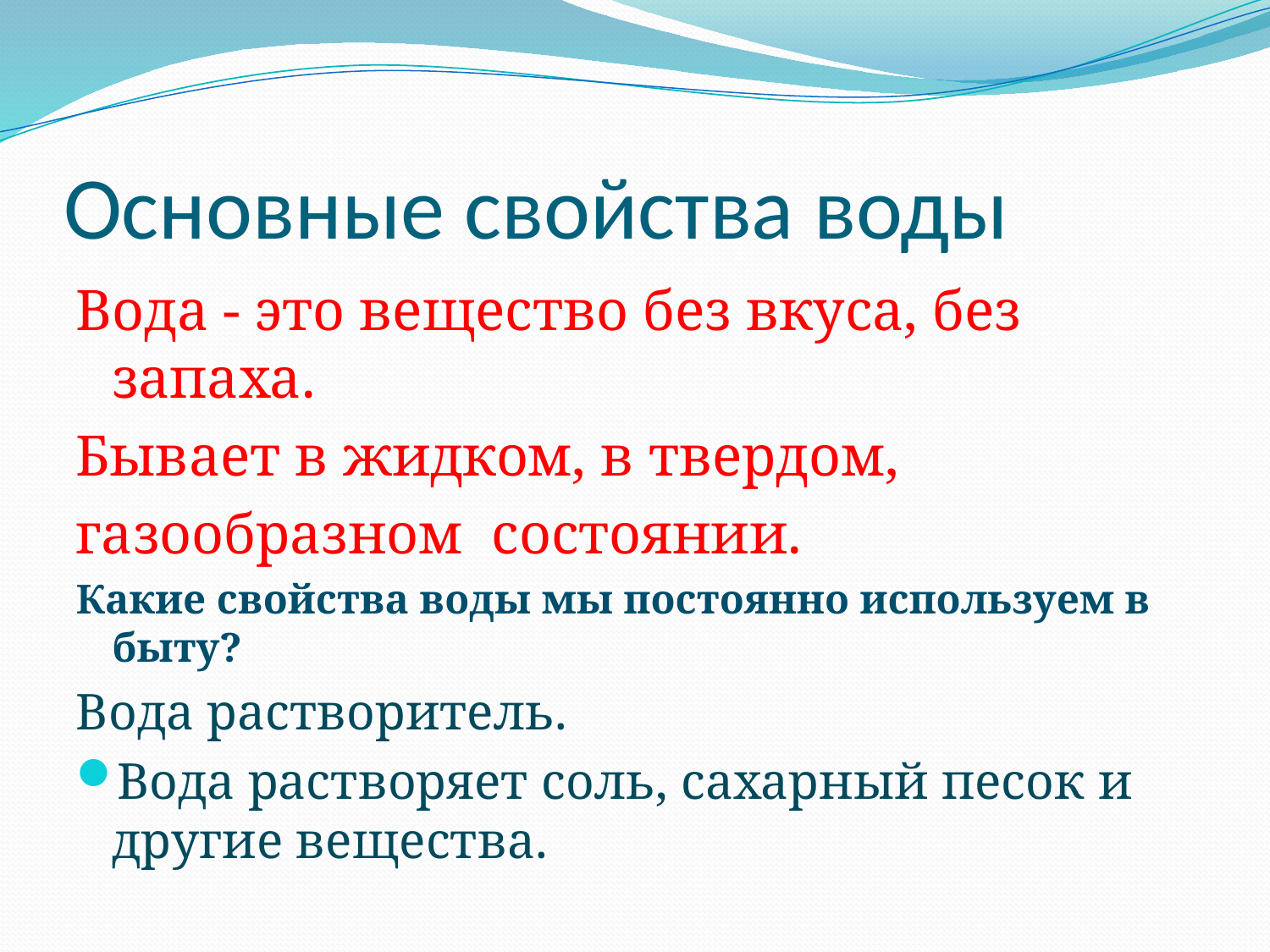

# Основные свойства воды
Вода - это вещество без вкуса, без запаха.
Бывает в жидком, в твердом,
газообразном  состоянии.
Какие свойства воды мы постоянно используем в быту?
Вода растворитель.
Вода растворяет соль, сахарный песок и другие вещества.